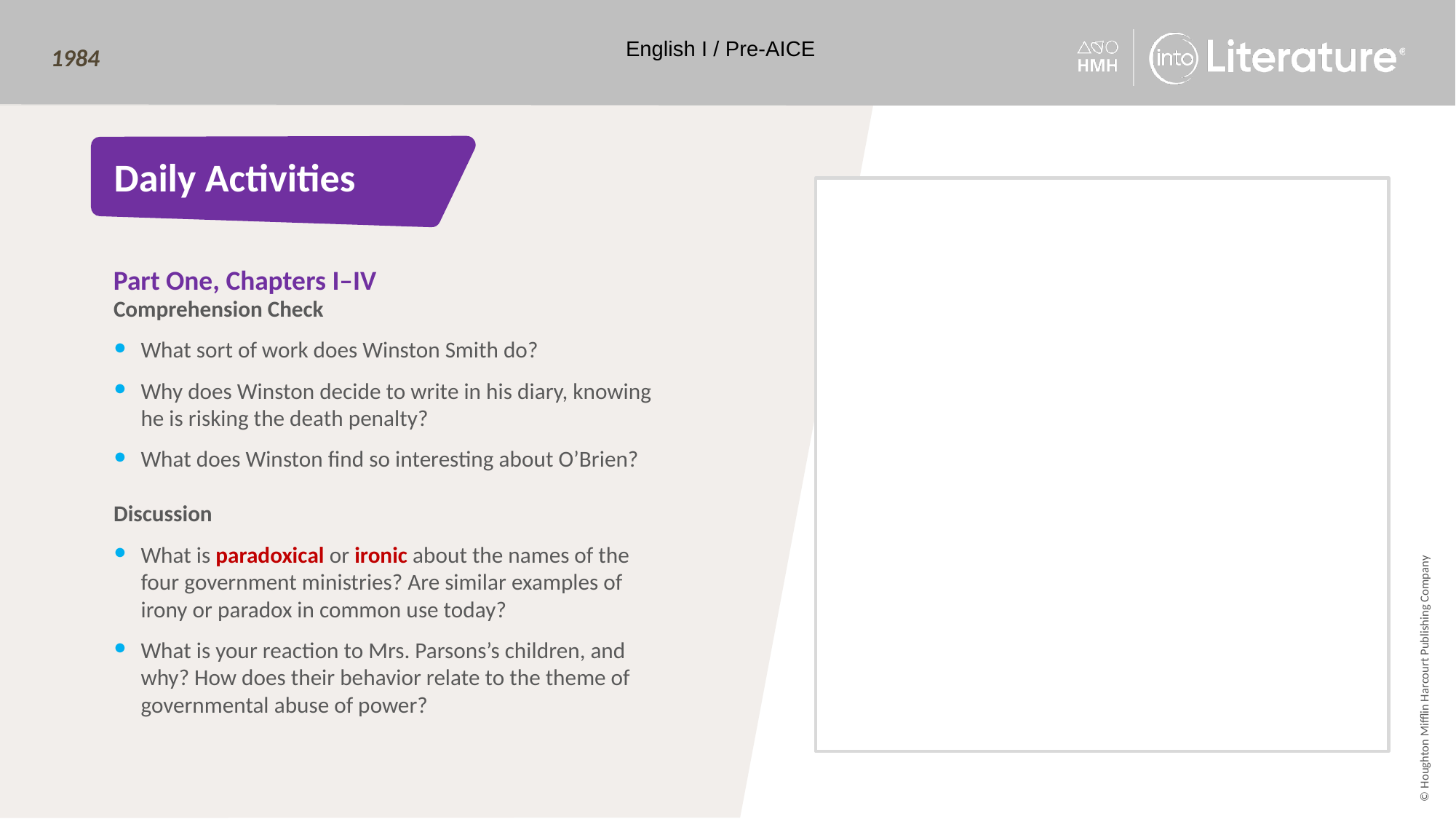

English I / Pre-AICE
Type in the box.
# Daily Activities

Part One, Chapters I–IV
Comprehension Check
What sort of work does Winston Smith do?
Why does Winston decide to write in his diary, knowing he is risking the death penalty?
What does Winston find so interesting about O’Brien?
Discussion
What is paradoxical or ironic about the names of the four government ministries? Are similar examples of irony or paradox in common use today?
What is your reaction to Mrs. Parsons’s children, and why? How does their behavior relate to the theme of governmental abuse of power?